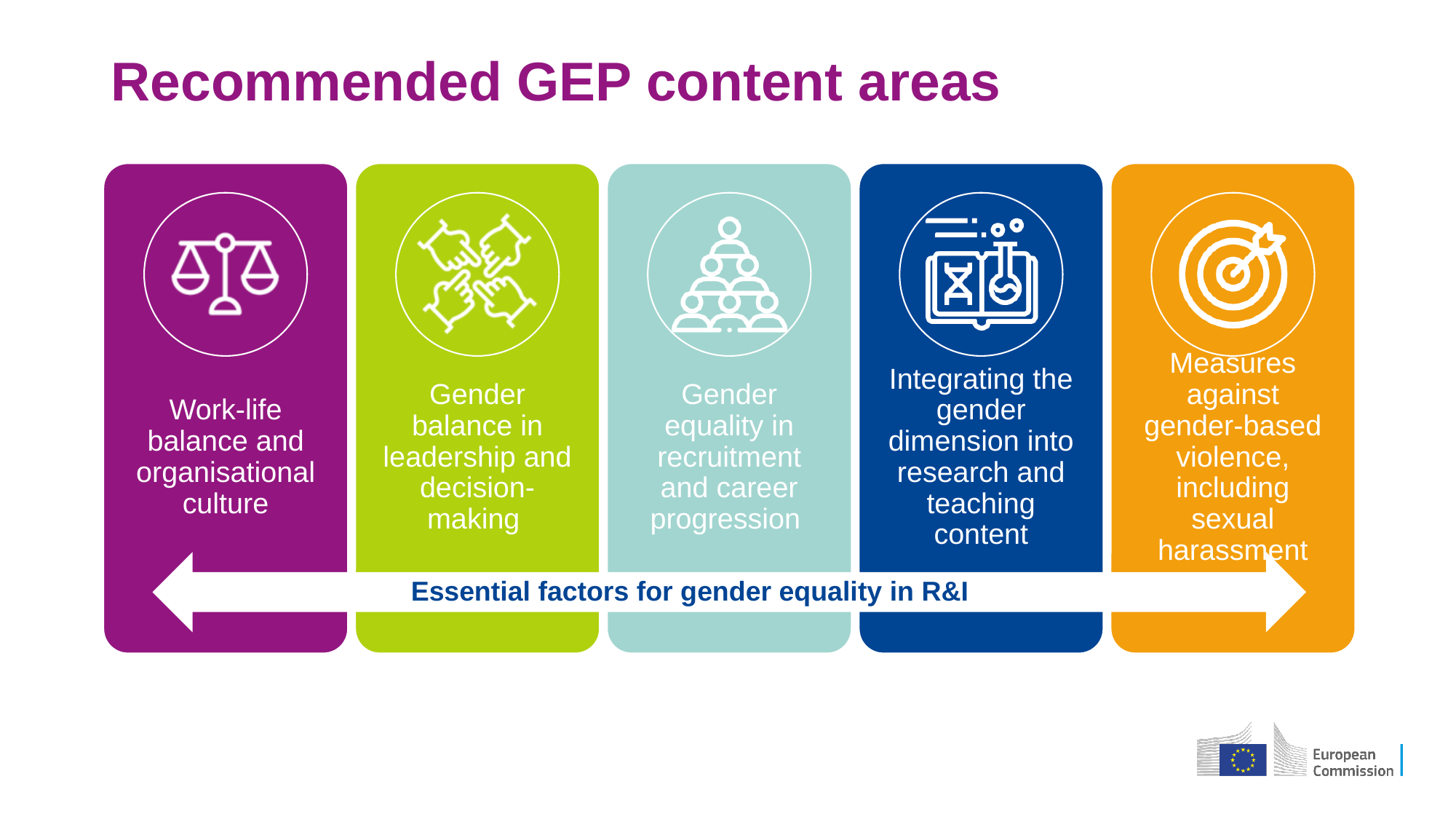

# Recommended GEP content areas
Work-life balance and organisational culture
Gender balance in leadership and decision-making
Gender equality in recruitment and career progression
Integrating the gender dimension into research and teaching content
Measures against gender-based violence, including sexual harassment
Essential factors for gender equality in R&I